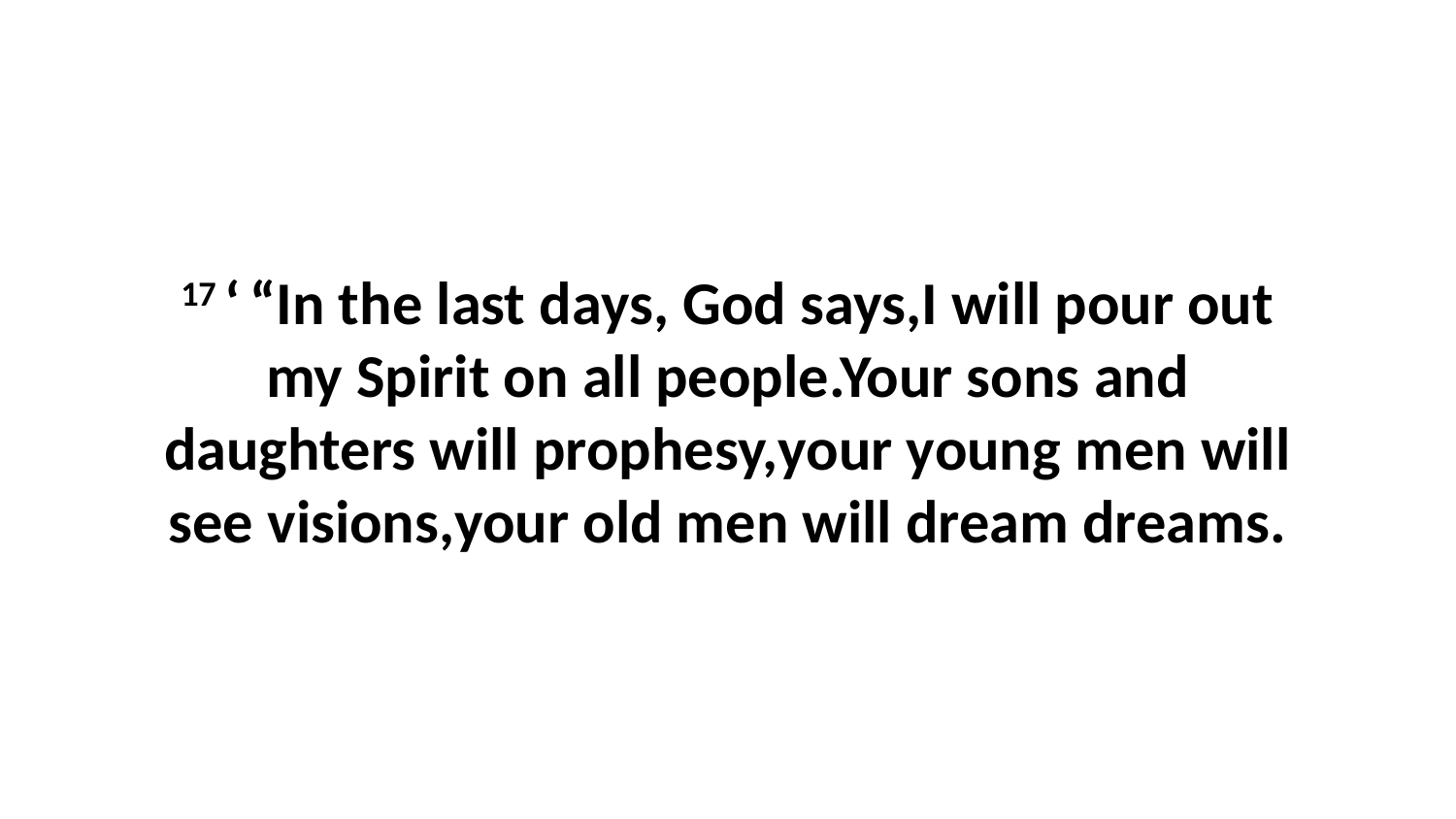

17 ‘ “In the last days, God says,I will pour out my Spirit on all people.Your sons and daughters will prophesy,your young men will see visions,your old men will dream dreams.